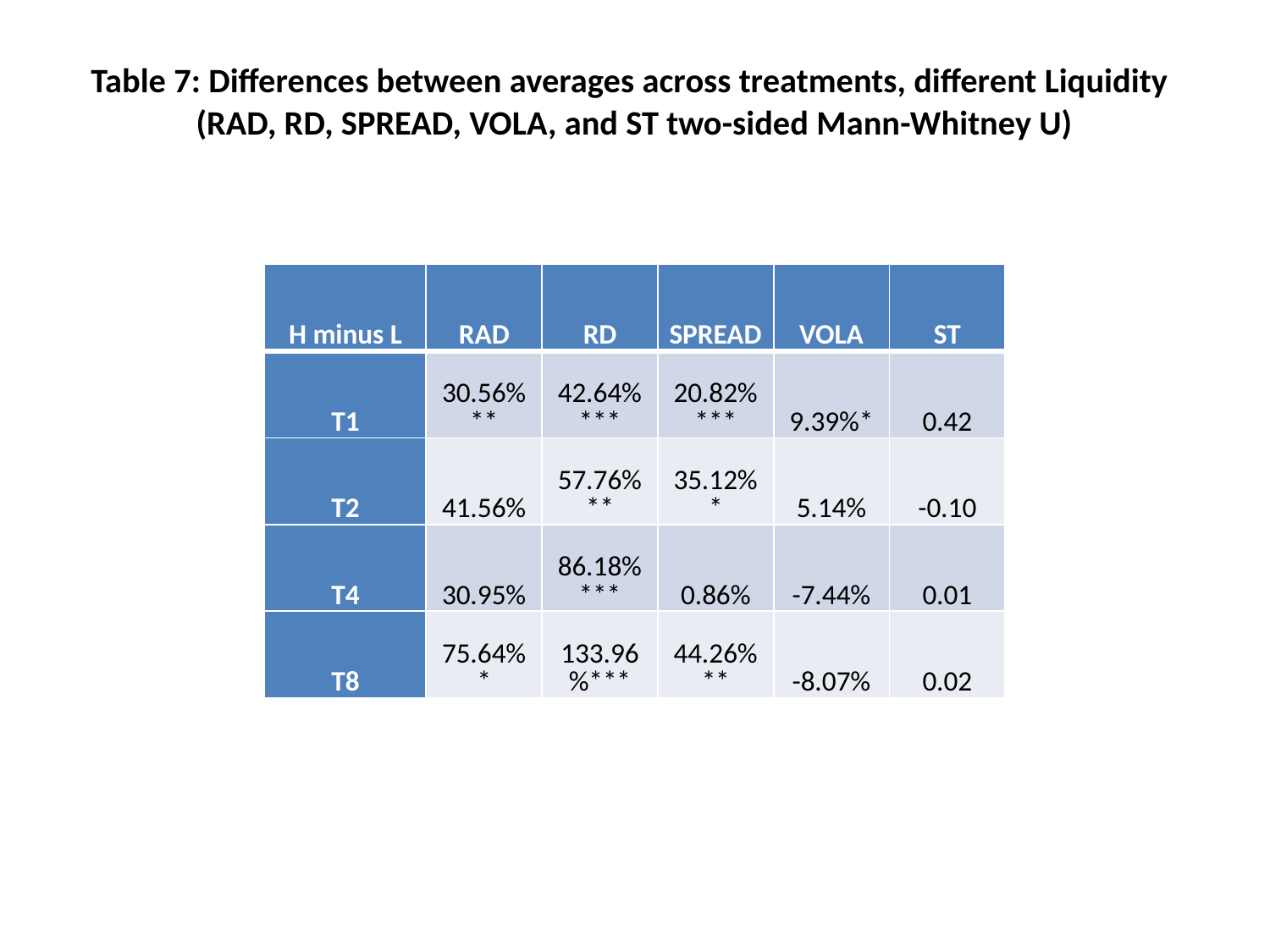

# Table 7: Differences between averages across treatments, different Liquidity (RAD, RD, SPREAD, VOLA, and ST two-sided Mann-Whitney U)
| H minus L | RAD | RD | SPREAD | VOLA | ST |
| --- | --- | --- | --- | --- | --- |
| T1 | 30.56%\*\* | 42.64%\*\*\* | 20.82%\*\*\* | 9.39%\* | 0.42 |
| T2 | 41.56% | 57.76%\*\* | 35.12%\* | 5.14% | -0.10 |
| T4 | 30.95% | 86.18%\*\*\* | 0.86% | -7.44% | 0.01 |
| T8 | 75.64%\* | 133.96%\*\*\* | 44.26%\*\* | -8.07% | 0.02 |